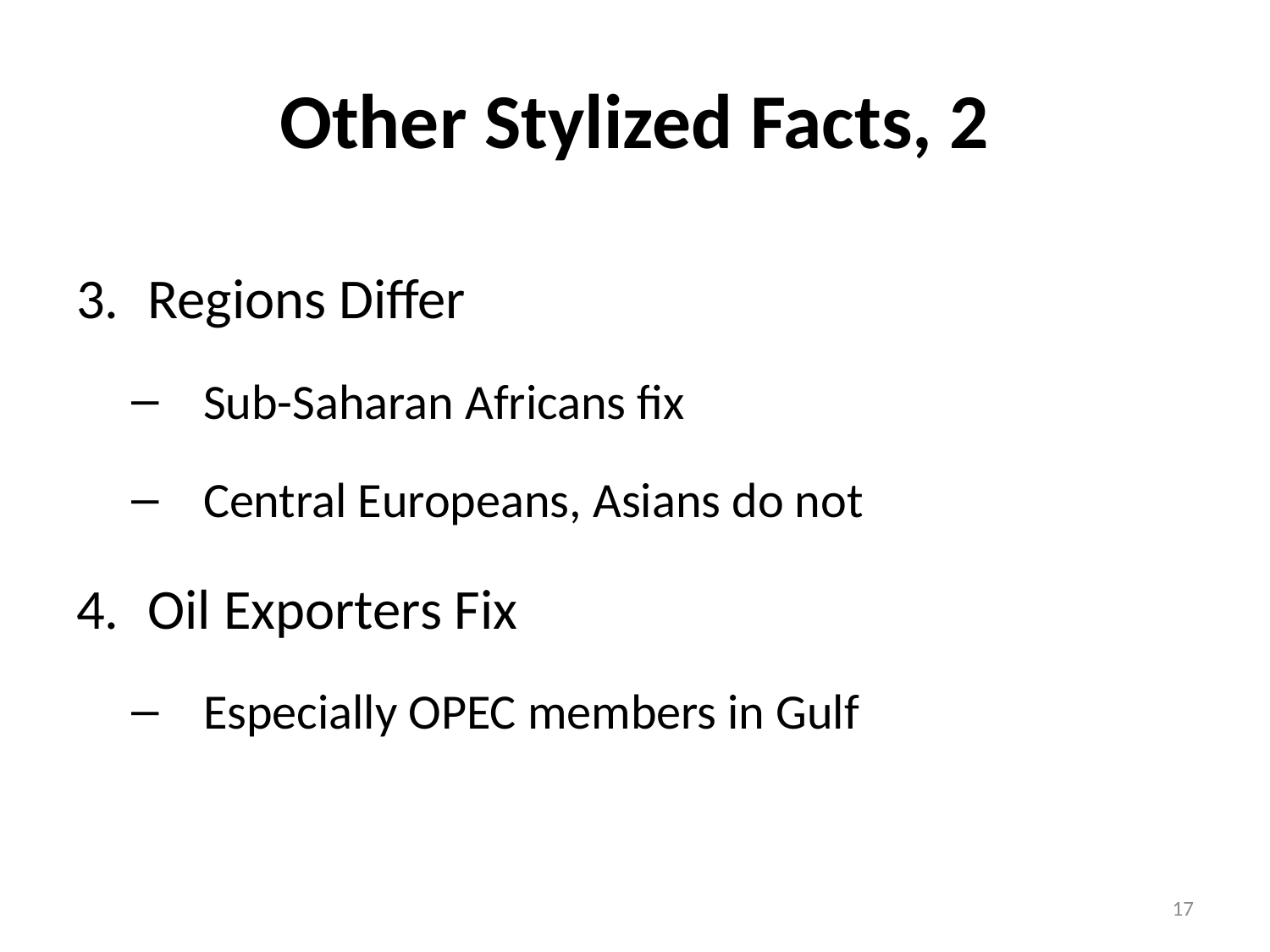

# Other Stylized Facts, 2
Regions Differ
Sub-Saharan Africans fix
Central Europeans, Asians do not
Oil Exporters Fix
Especially OPEC members in Gulf
17